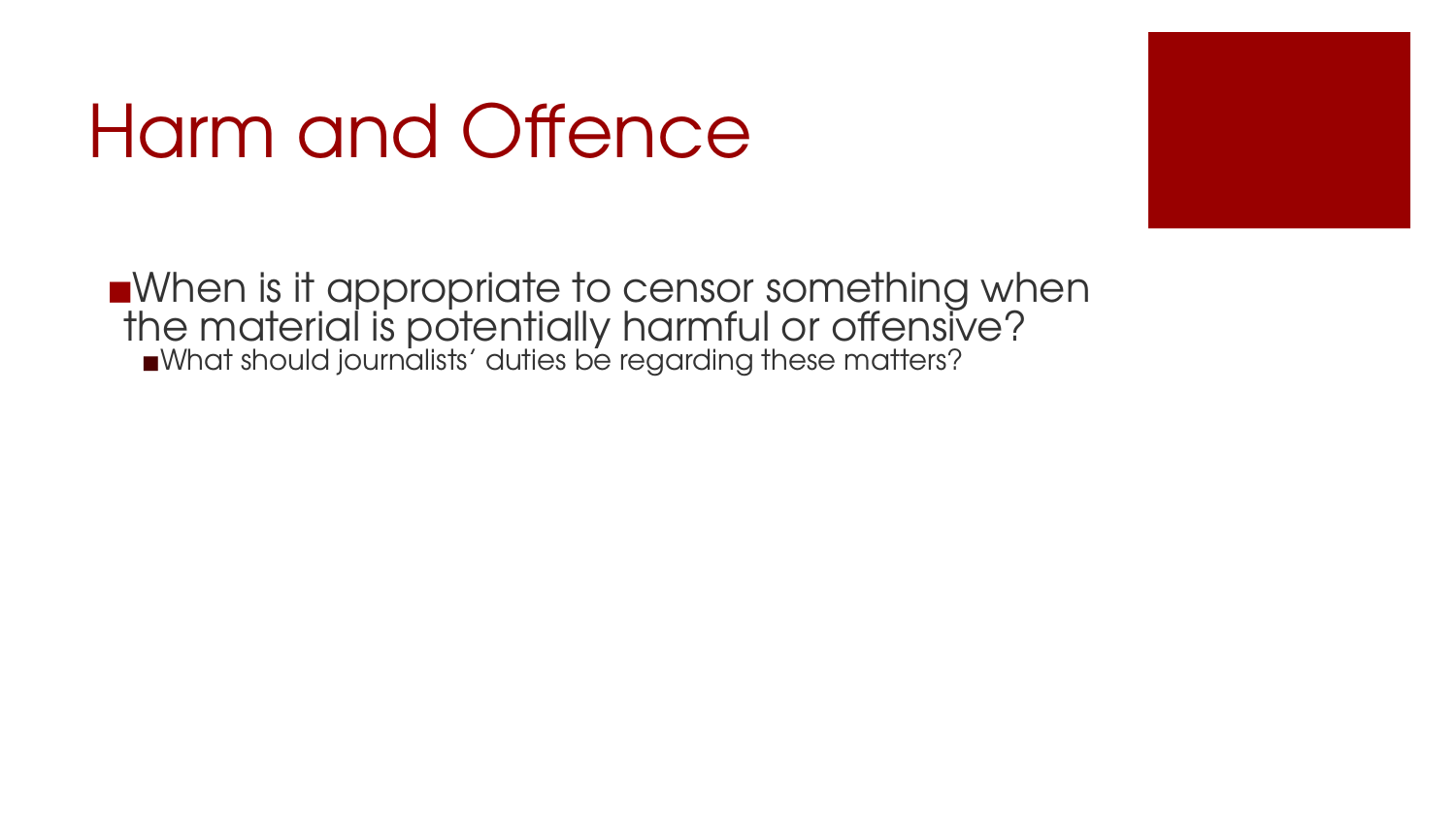

# Harm and Offence
When is it appropriate to censor something when the material is potentially harmful or offensive?
What should journalists’ duties be regarding these matters?